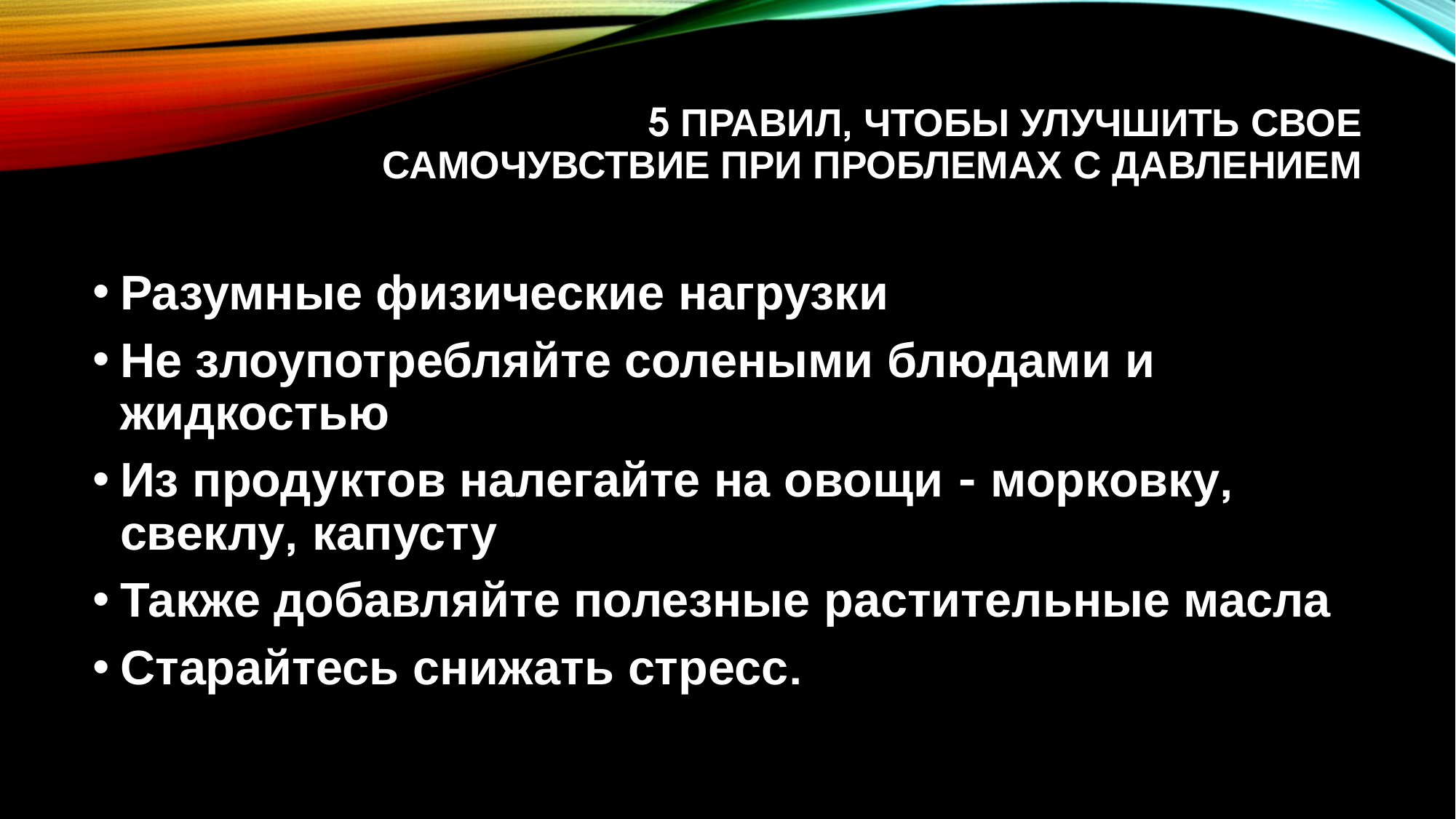

# 5 правил, чтобы улучшить свое самочувствие при проблемах с давлением
Разумные физические нагрузки
Не злоупотребляйте солеными блюдами и жидкостью
Из продуктов налегайте на овощи - морковку, свеклу, капусту
Также добавляйте полезные растительные масла
Старайтесь снижать стресс.